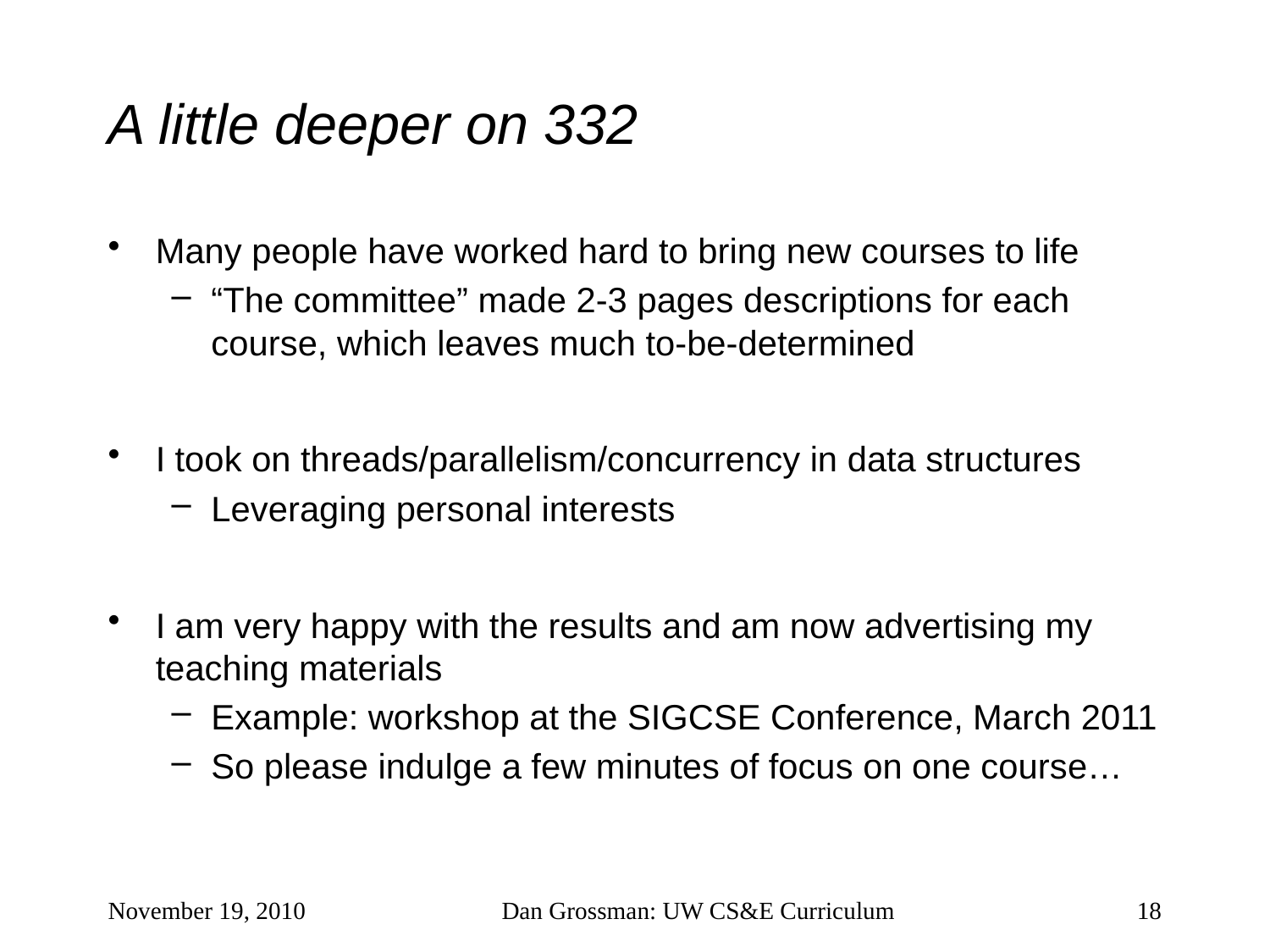

# A little deeper on 332
Many people have worked hard to bring new courses to life
“The committee” made 2-3 pages descriptions for each course, which leaves much to-be-determined

I took on threads/parallelism/concurrency in data structures
Leveraging personal interests

I am very happy with the results and am now advertising my teaching materials
Example: workshop at the SIGCSE Conference, March 2011
So please indulge a few minutes of focus on one course…
November 19, 2010
Dan Grossman: UW CS&E Curriculum
18